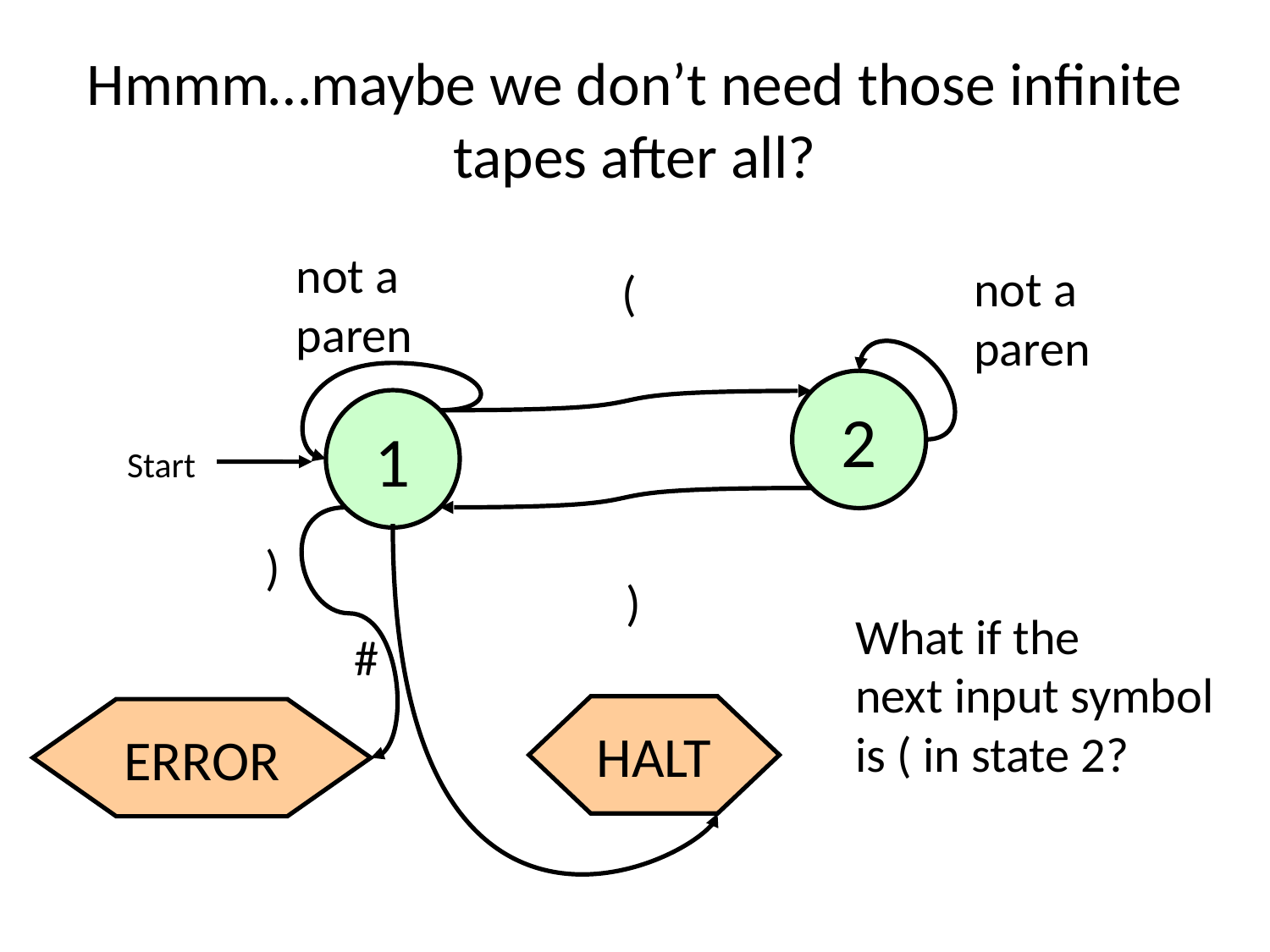

# Hmmm…maybe we don’t need those infinite tapes after all?
not a paren
not a paren
(
2
1
Start

)
)
What if the
next input symbol
is ( in state 2?
#
HALT
ERROR